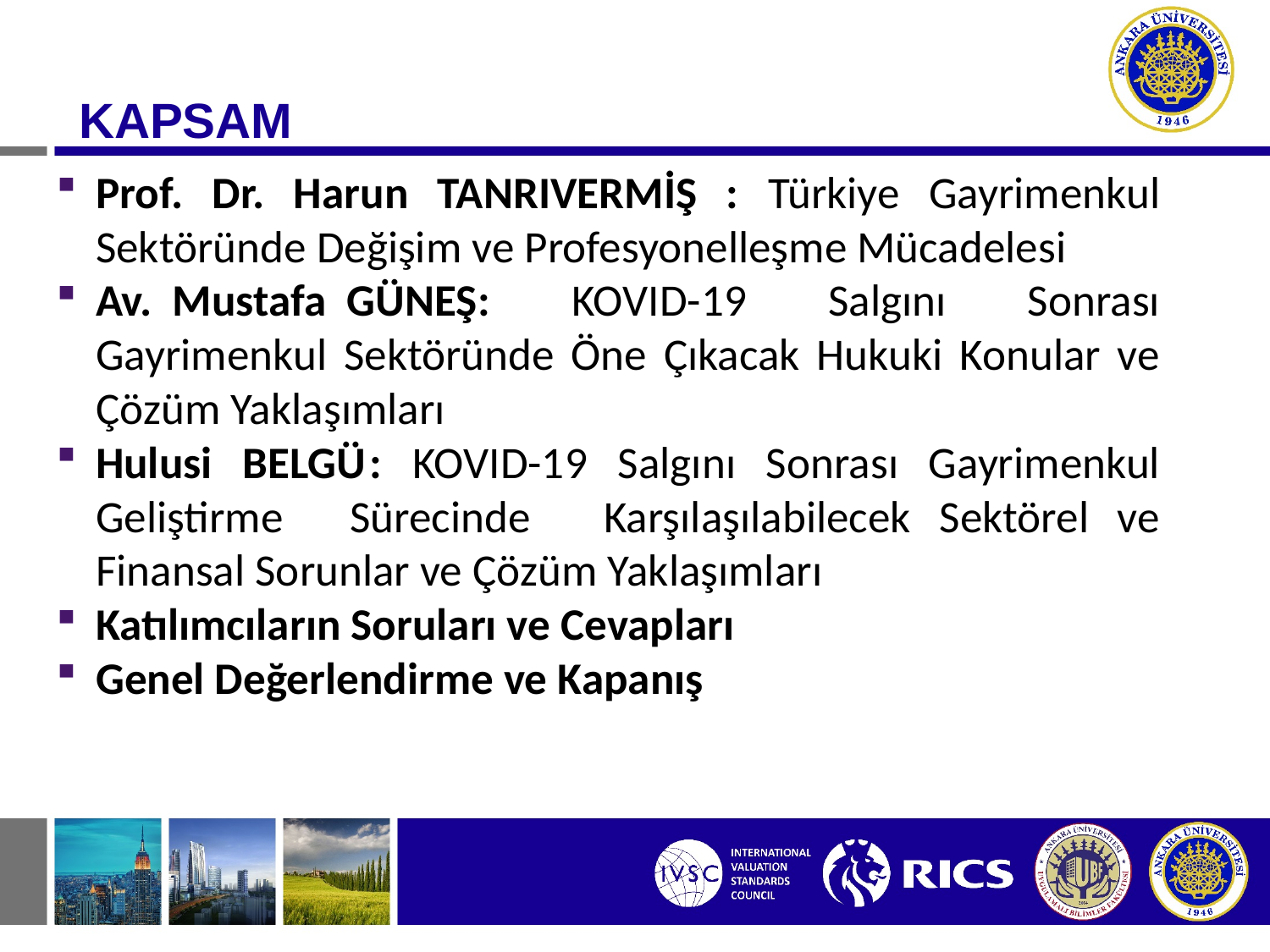

#
KAPSAM
Prof. Dr. Harun TANRIVERMİŞ : Türkiye Gayrimenkul Sektöründe Değişim ve Profesyonelleşme Mücadelesi
Av. Mustafa GÜNEŞ:    KOVID-19    Salgını    Sonrası Gayrimenkul Sektöründe Öne Çıkacak Hukuki Konular ve Çözüm Yaklaşımları
Hulusi BELGÜ	: KOVID-19 Salgını Sonrası Gayrimenkul Geliştirme	Sürecinde	Karşılaşılabilecek Sektörel ve Finansal Sorunlar ve Çözüm Yaklaşımları
Katılımcıların Soruları ve Cevapları
Genel Değerlendirme ve Kapanış